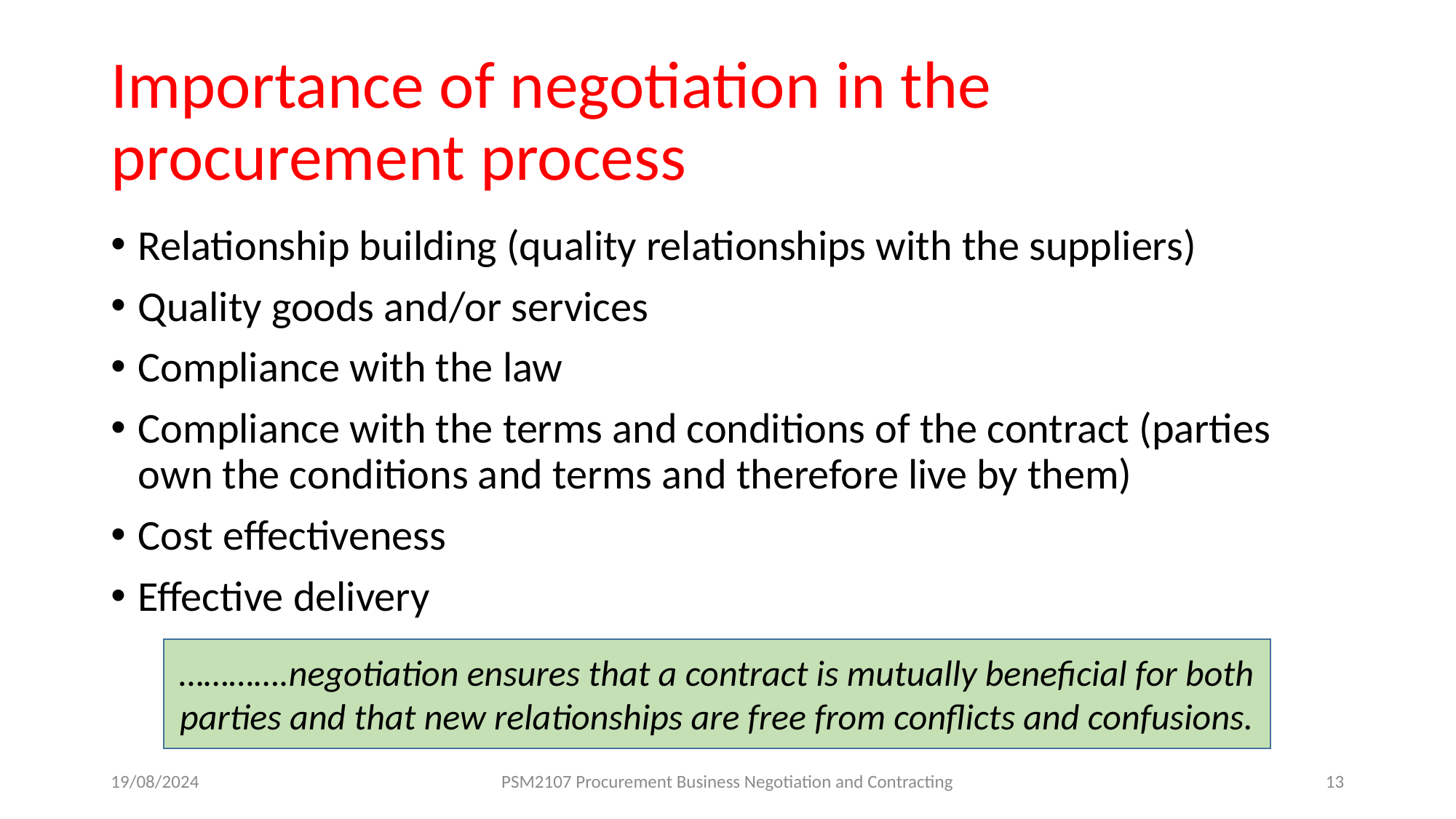

# Importance of negotiation in the procurement process
Relationship building (quality relationships with the suppliers)
Quality goods and/or services
Compliance with the law
Compliance with the terms and conditions of the contract (parties own the conditions and terms and therefore live by them)
Cost effectiveness
Effective delivery
………….negotiation ensures that a contract is mutually beneficial for both parties and that new relationships are free from conflicts and confusions.
19/08/2024
PSM2107 Procurement Business Negotiation and Contracting
13